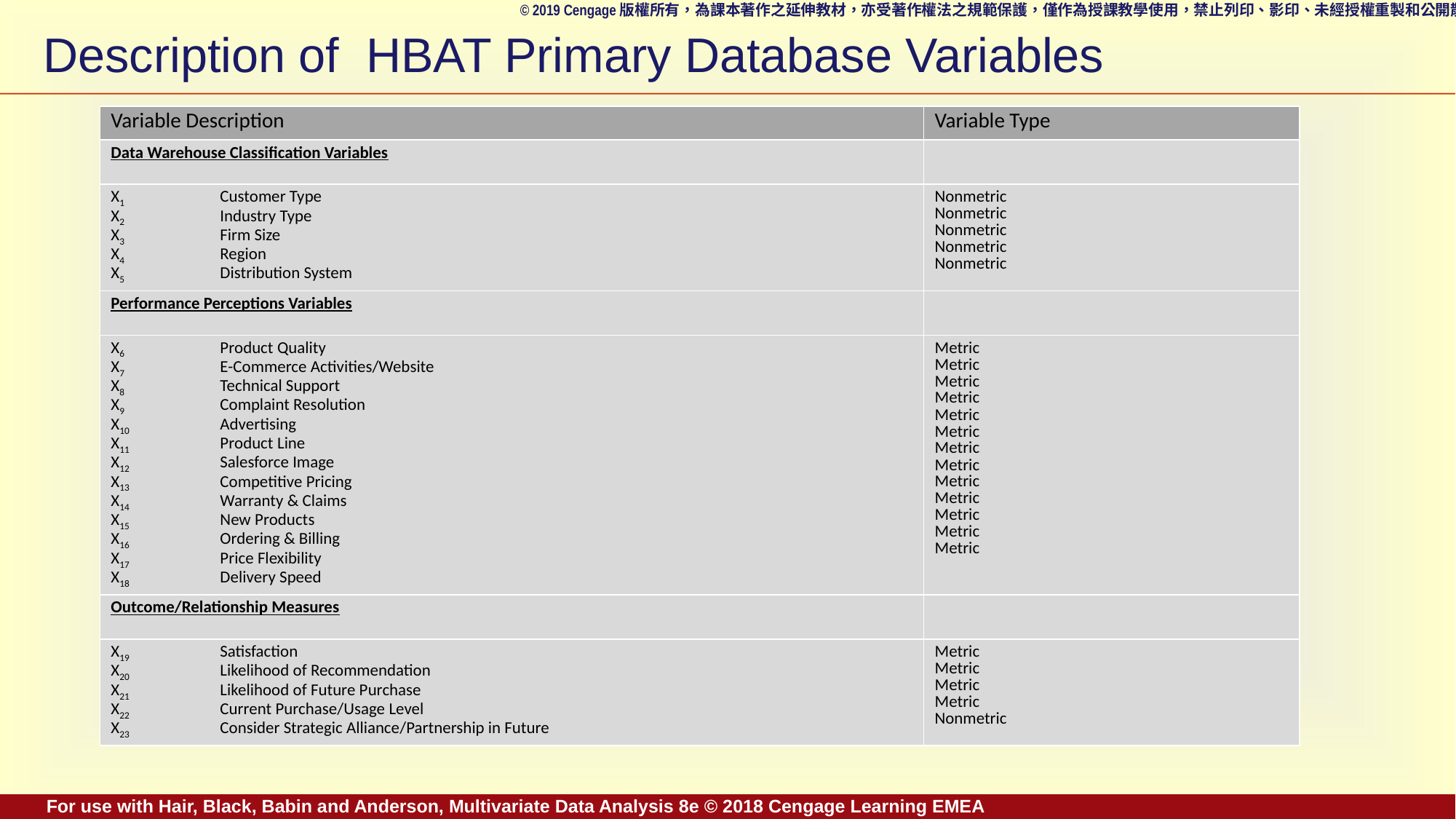

# Description of  HBAT Primary Database Variables
| Variable Description | Variable Type |
| --- | --- |
| Data Warehouse Classification Variables |  |
| X1 Customer Type X2 Industry Type X3 Firm Size X4 Region X5 Distribution System | Nonmetric Nonmetric Nonmetric Nonmetric Nonmetric |
| Performance Perceptions Variables |  |
| X6 Product Quality X7 E-Commerce Activities/Website X8 Technical Support X9 Complaint Resolution X10 Advertising X11 Product Line X12 Salesforce Image X13 Competitive Pricing X14 Warranty & Claims X15 New Products X16 Ordering & Billing X17 Price Flexibility X18 Delivery Speed | Metric Metric Metric Metric Metric Metric Metric Metric Metric Metric Metric Metric Metric |
| Outcome/Relationship Measures |  |
| X19 Satisfaction X20 Likelihood of Recommendation X21 Likelihood of Future Purchase X22 Current Purchase/Usage Level X23 Consider Strategic Alliance/Partnership in Future | Metric Metric Metric Metric Nonmetric |
For use with Hair, Black, Babin and Anderson, Multivariate Data Analysis 8e © 2018 Cengage Learning EMEA